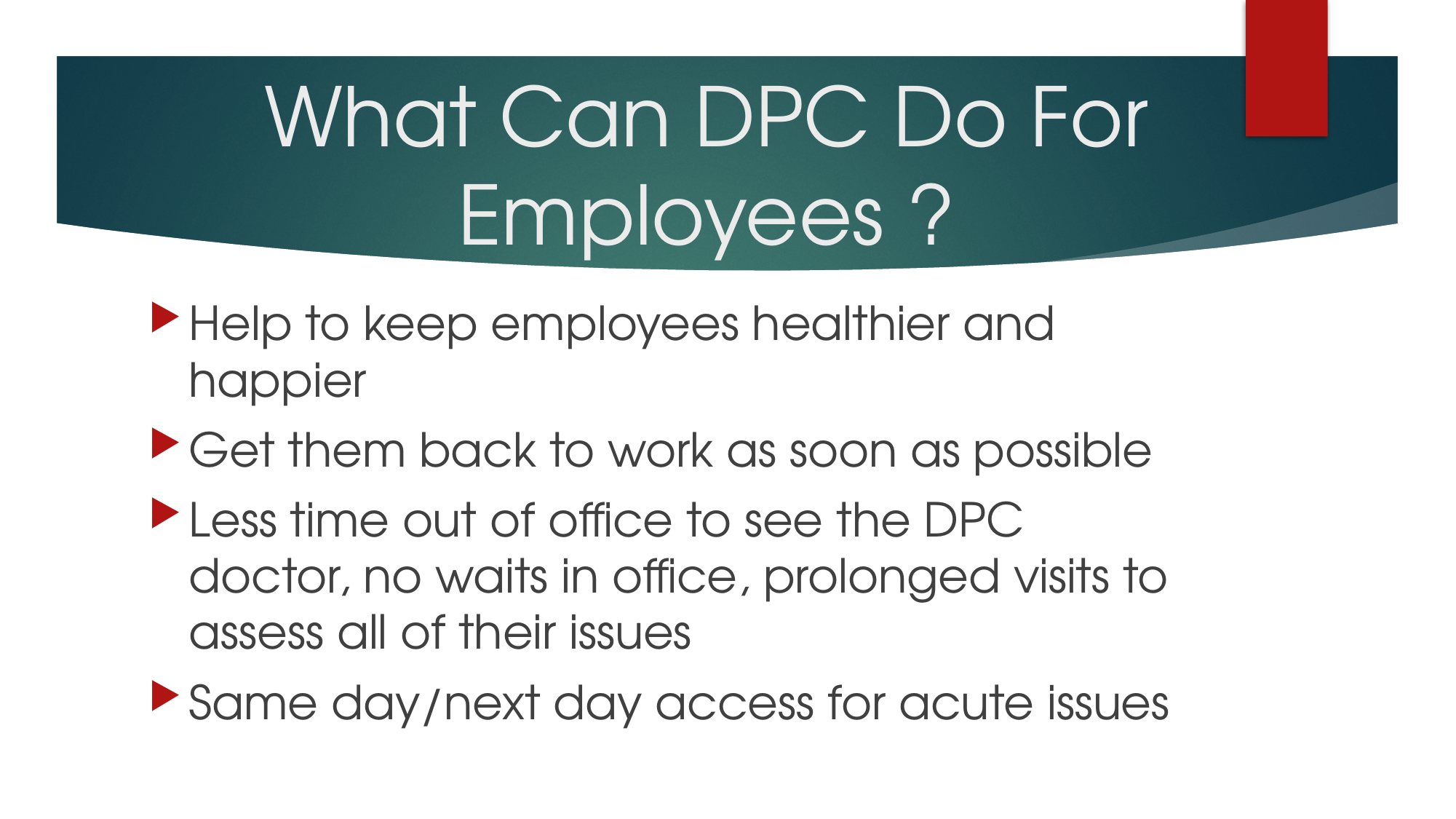

# What Can DPC Do For Employees ?
Help to keep employees healthier and happier
Get them back to work as soon as possible
Less time out of office to see the DPC doctor, no waits in office, prolonged visits to assess all of their issues
Same day/next day access for acute issues